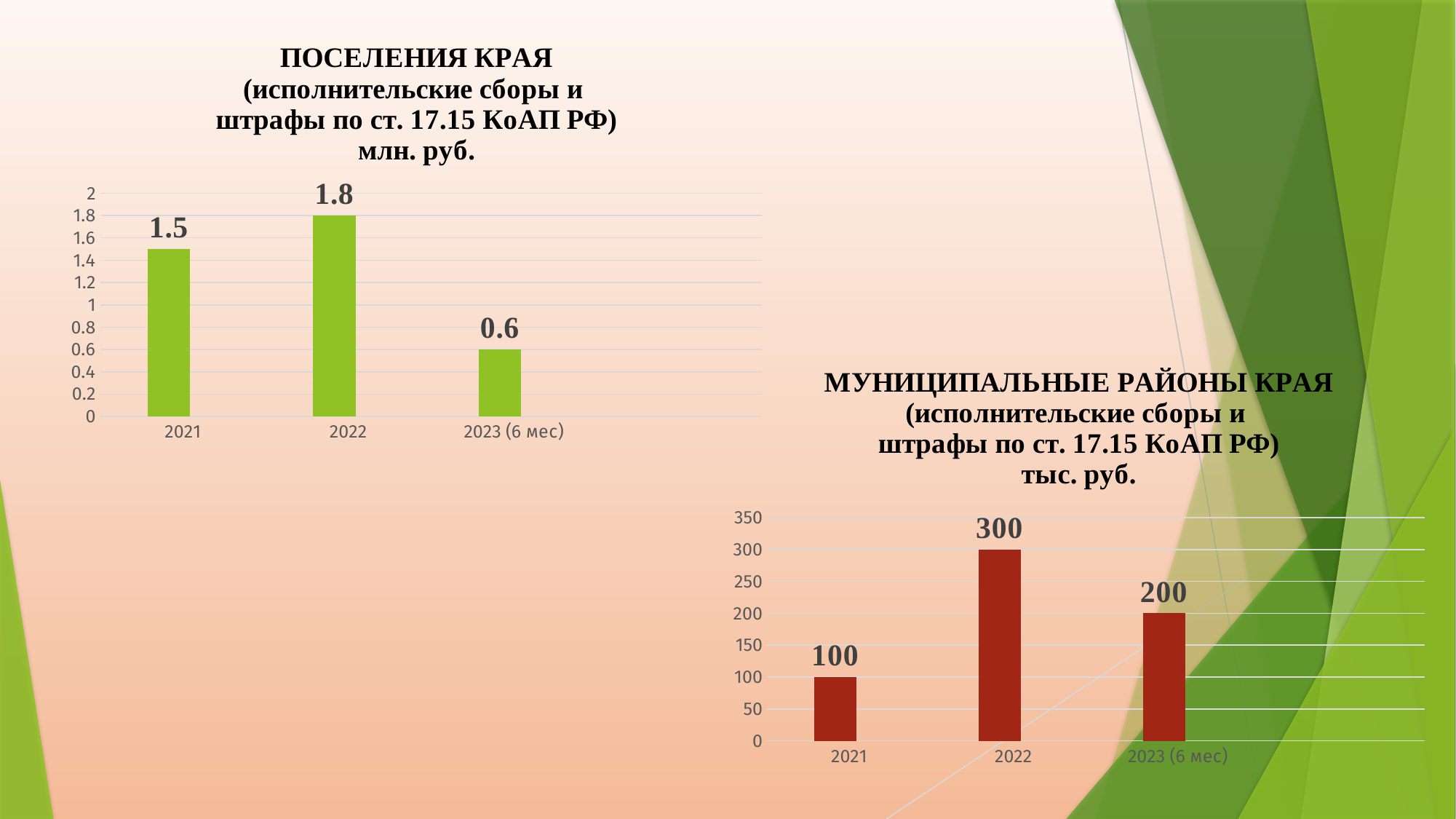

### Chart: ПОСЕЛЕНИЯ КРАЯ
(исполнительские сборы и
штрафы по ст. 17.15 КоАП РФ)
млн. руб.

| Category | Ряд 1 | Столбец1 | Столбец2 |
|---|---|---|---|
| 2021 | 1.5 | None | None |
| 2022 | 1.8 | None | None |
| 2023 (6 мес) | 0.6 | None | None |

### Chart: МУНИЦИПАЛЬНЫЕ РАЙОНЫ КРАЯ
(исполнительские сборы и
штрафы по ст. 17.15 КоАП РФ)
тыс. руб.

| Category | Ряд 1 | Столбец1 | Столбец2 |
|---|---|---|---|
| 2021 | 100.0 | None | None |
| 2022 | 300.0 | None | None |
| 2023 (6 мес) | 200.0 | None | None |